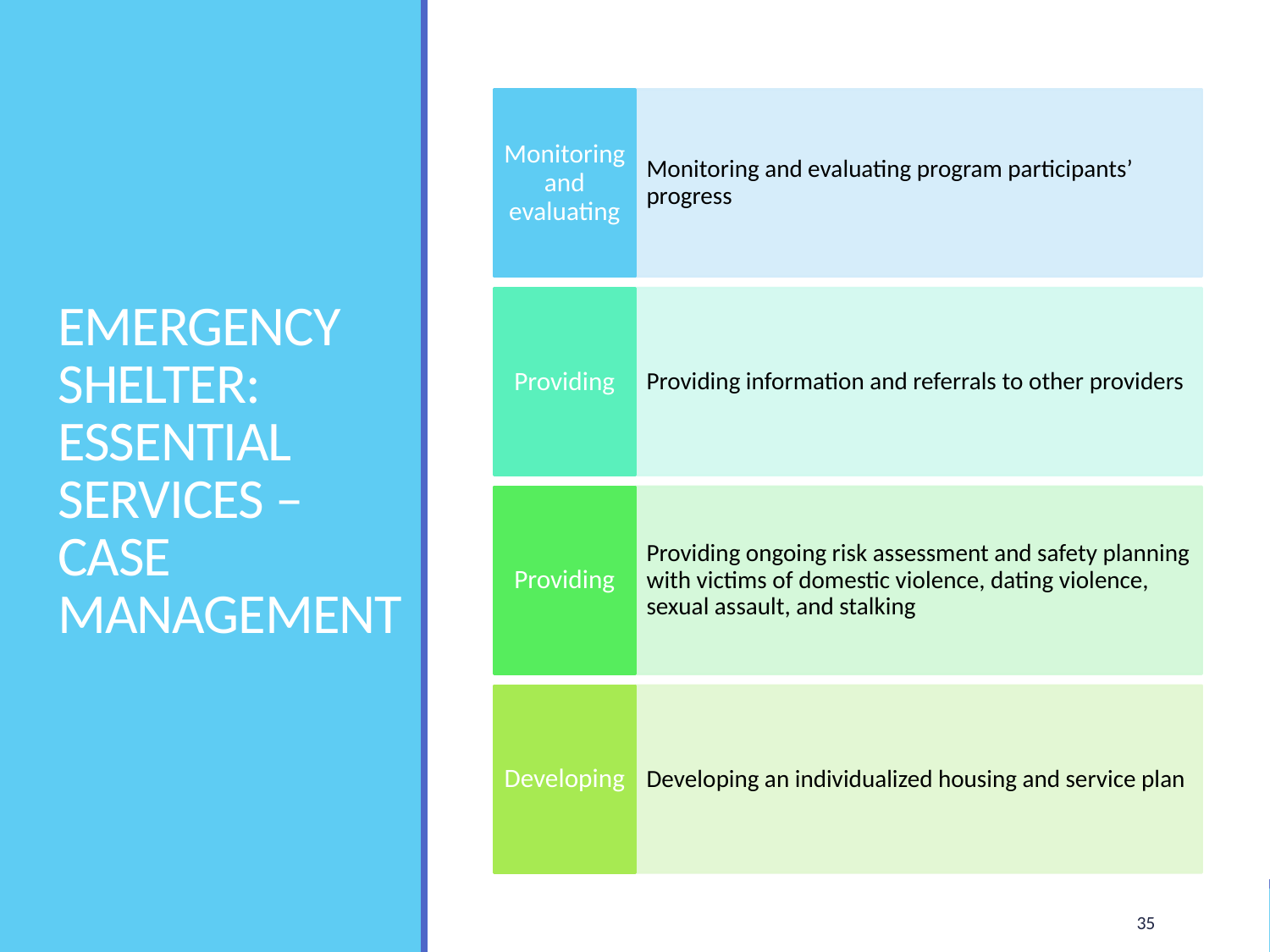

# EMERGENCY SHELTER: ESSENTIAL SERVICES – CASE MANAGEMENT
Monitoring and evaluating program participants’ progress
Monitoring and evaluating
Providing information and referrals to other providers
Providing
Providing ongoing risk assessment and safety planning with victims of domestic violence, dating violence, sexual assault, and stalking
Providing
Developing an individualized housing and service plan
Developing
35